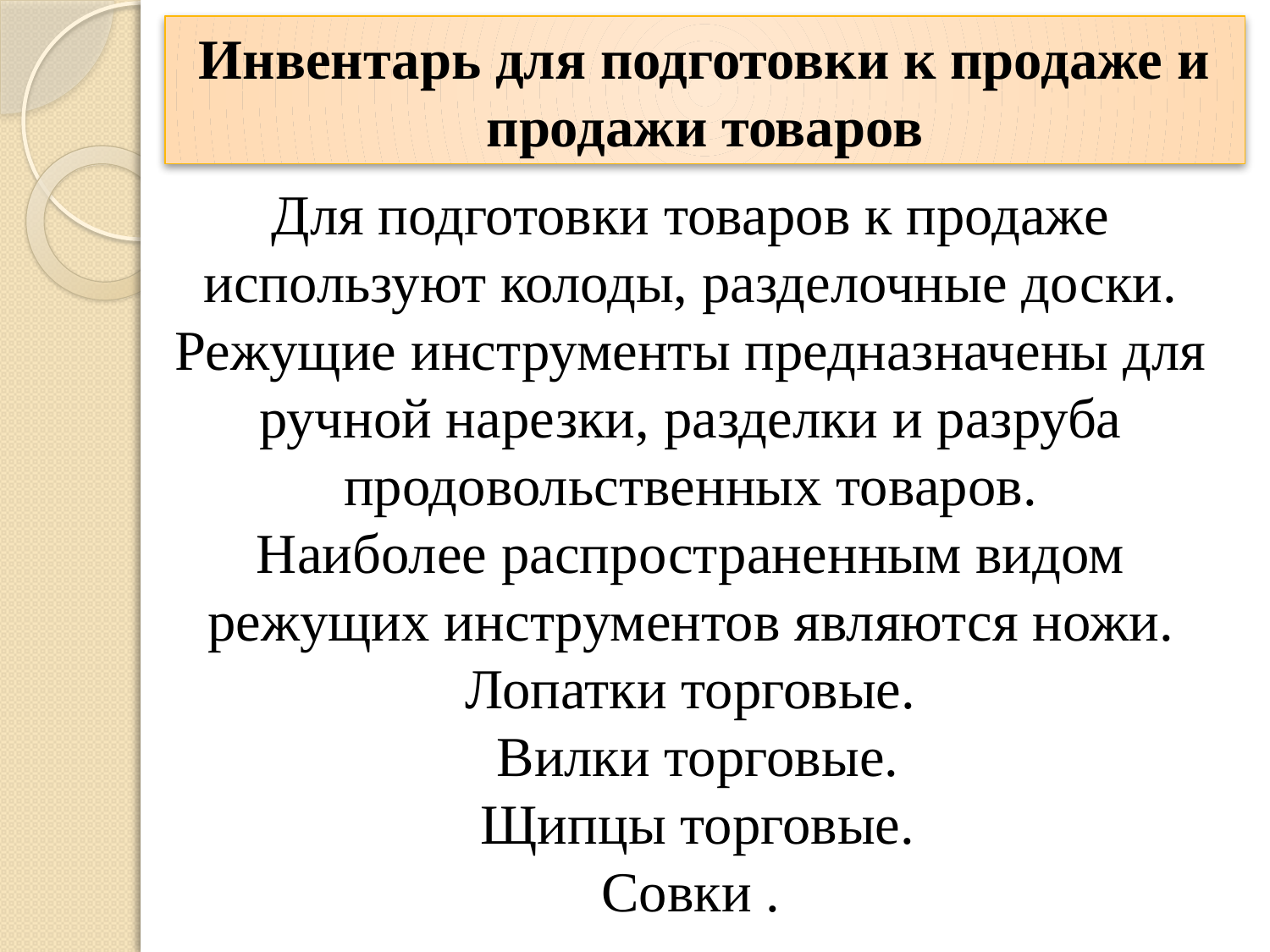

Инвентарь для подготовки к продаже и продажи товаров
Для подготовки товаров к продаже используют колоды, разделочные доски. Режущие инструменты предназначены для ручной нарезки, разделки и разруба продовольственных товаров.
Наиболее распространенным видом режущих инструментов являются ножи. Лопатки торговые.
 Вилки торговые.
 Щипцы торговые.
Совки .